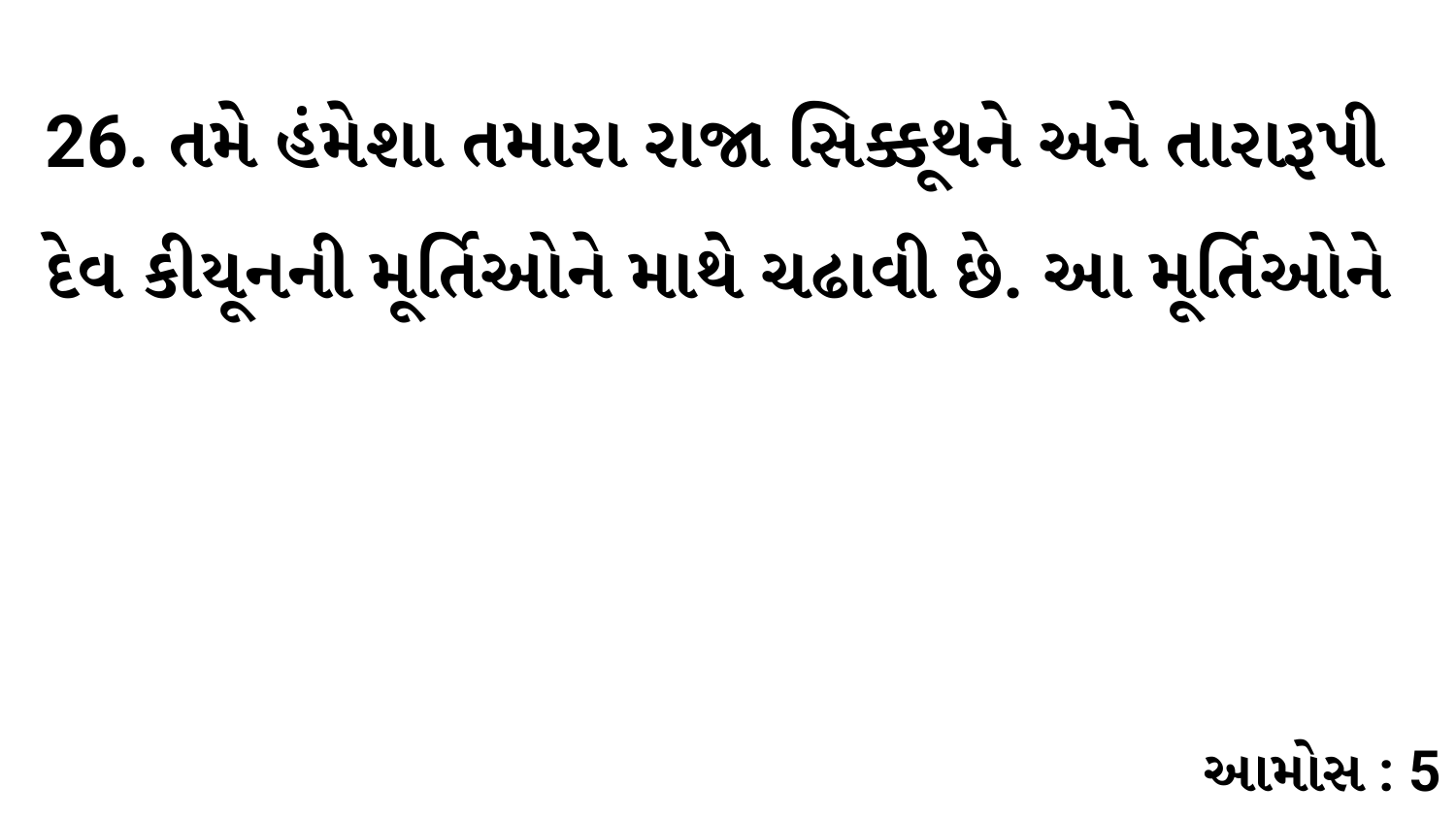

26. તમે હંમેશા તમારા રાજા સિક્કૂથને અને તારારૂપી દેવ કીયૂનની મૂર્તિઓને માથે ચઢાવી છે. આ મૂર્તિઓને
આમોસ : 5